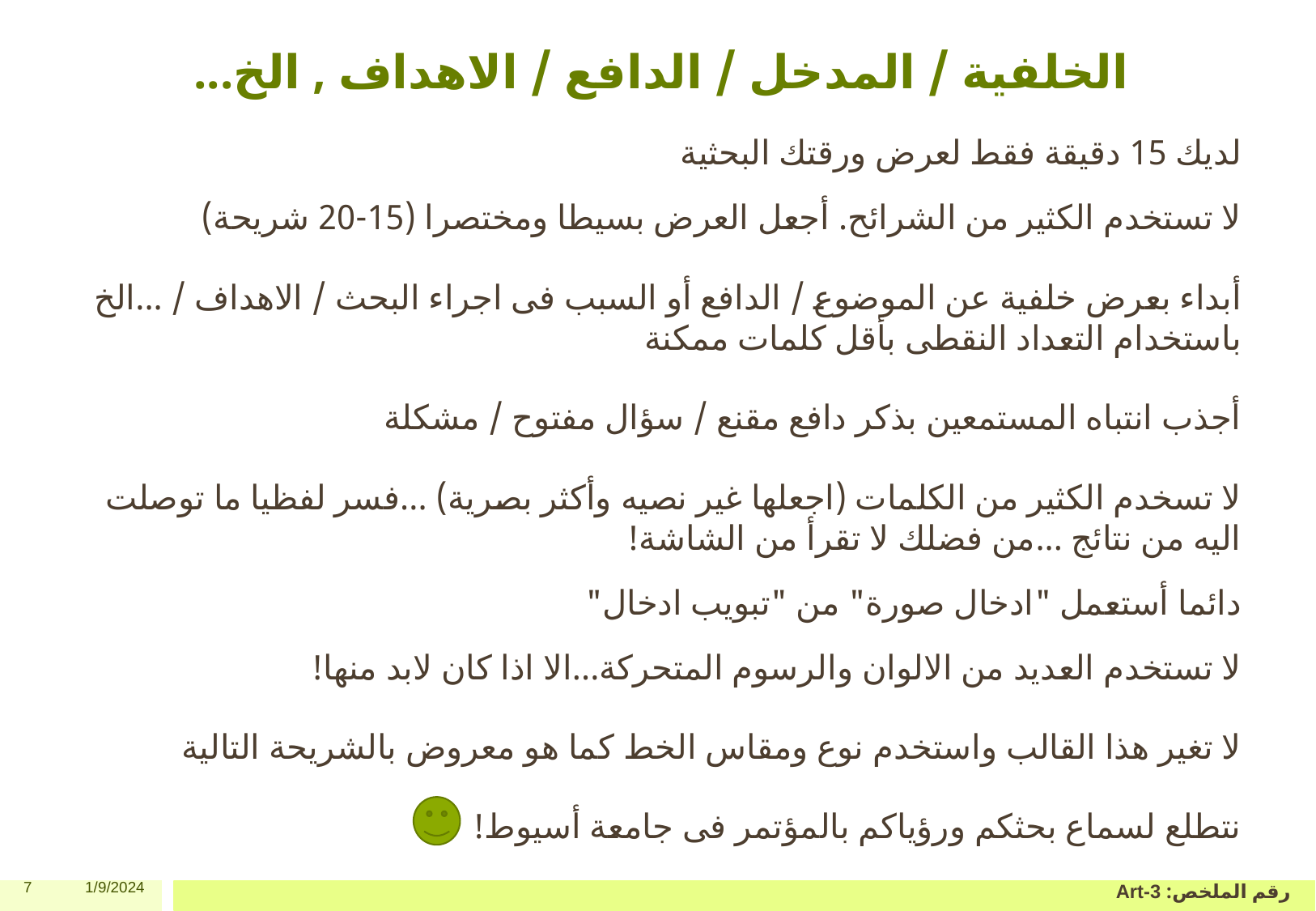

الخلفية / المدخل / الدافع / الاهداف , الخ...
لديك 15 دقيقة فقط لعرض ورقتك البحثية
لا تستخدم الكثير من الشرائح. أجعل العرض بسيطا ومختصرا (15-20 شريحة)
أبداء بعرض خلفية عن الموضوع / الدافع أو السبب فى اجراء البحث / الاهداف / ...الخ باستخدام التعداد النقطى بأقل كلمات ممكنة
أجذب انتباه المستمعين بذكر دافع مقنع / سؤال مفتوح / مشكلة
لا تسخدم الكثير من الكلمات (اجعلها غير نصيه وأكثر بصرية) ...فسر لفظيا ما توصلت اليه من نتائج ...من فضلك لا تقرأ من الشاشة!
دائما أستعمل "ادخال صورة" من "تبويب ادخال"
لا تستخدم العديد من الالوان والرسوم المتحركة...الا اذا كان لابد منها!
لا تغير هذا القالب واستخدم نوع ومقاس الخط كما هو معروض بالشريحة التالية

نتطلع لسماع بحثكم ورؤياكم بالمؤتمر فى جامعة أسيوط!

7
1/9/2024
رقم الملخص: Art-3